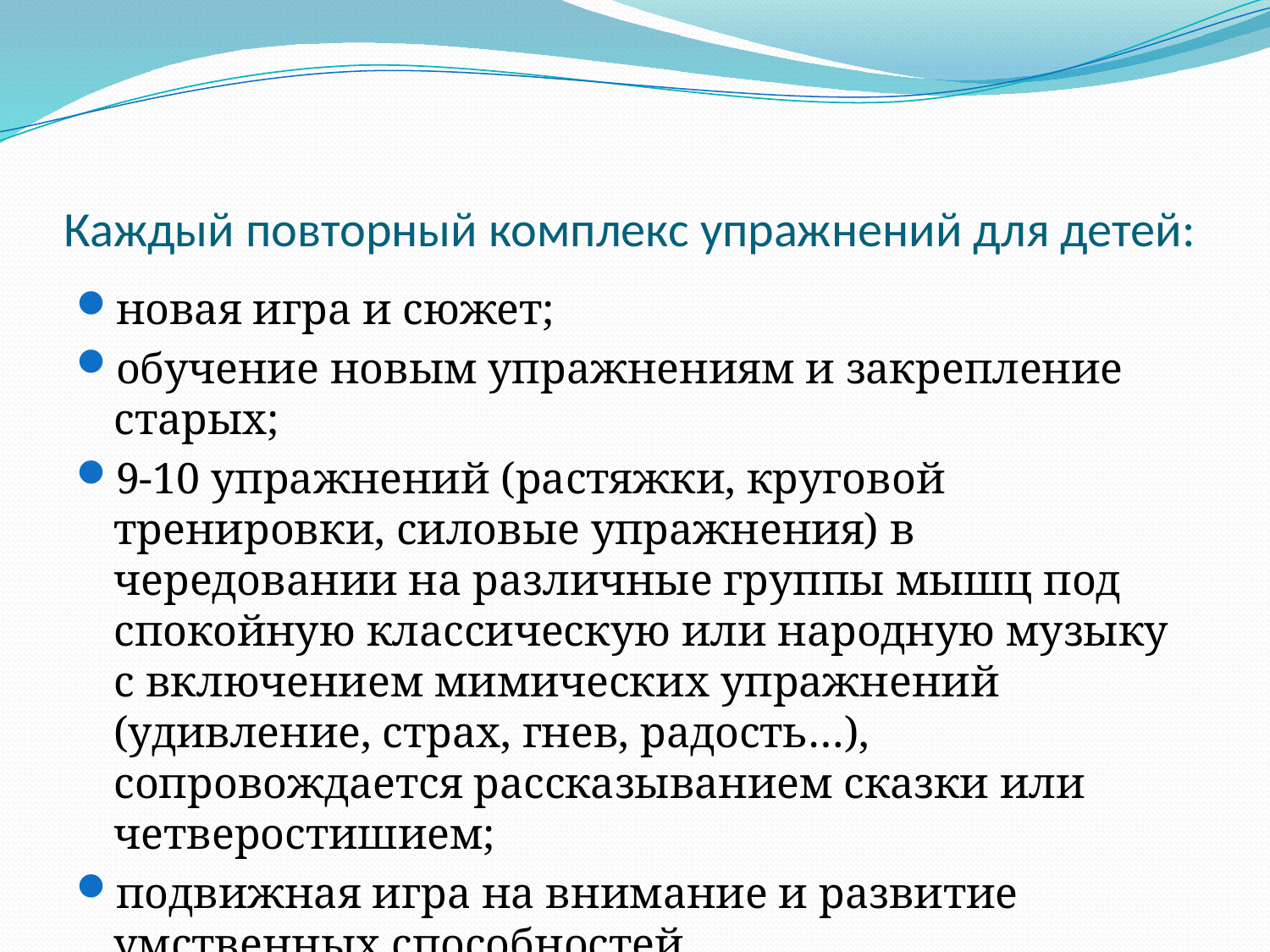

# Каждый повторный комплекс упражнений для детей:
новая игра и сюжет;
обучение новым упражнениям и закрепление старых;
9-10 упражнений (растяжки, круговой тренировки, силовые упражнения) в чередовании на различные группы мышц под спокойную классическую или народную музыку с включением мимических упражнений (удивление, страх, гнев, радость…), сопровождается рассказыванием сказки или четверостишием;
подвижная игра на внимание и развитие умственных способностей.